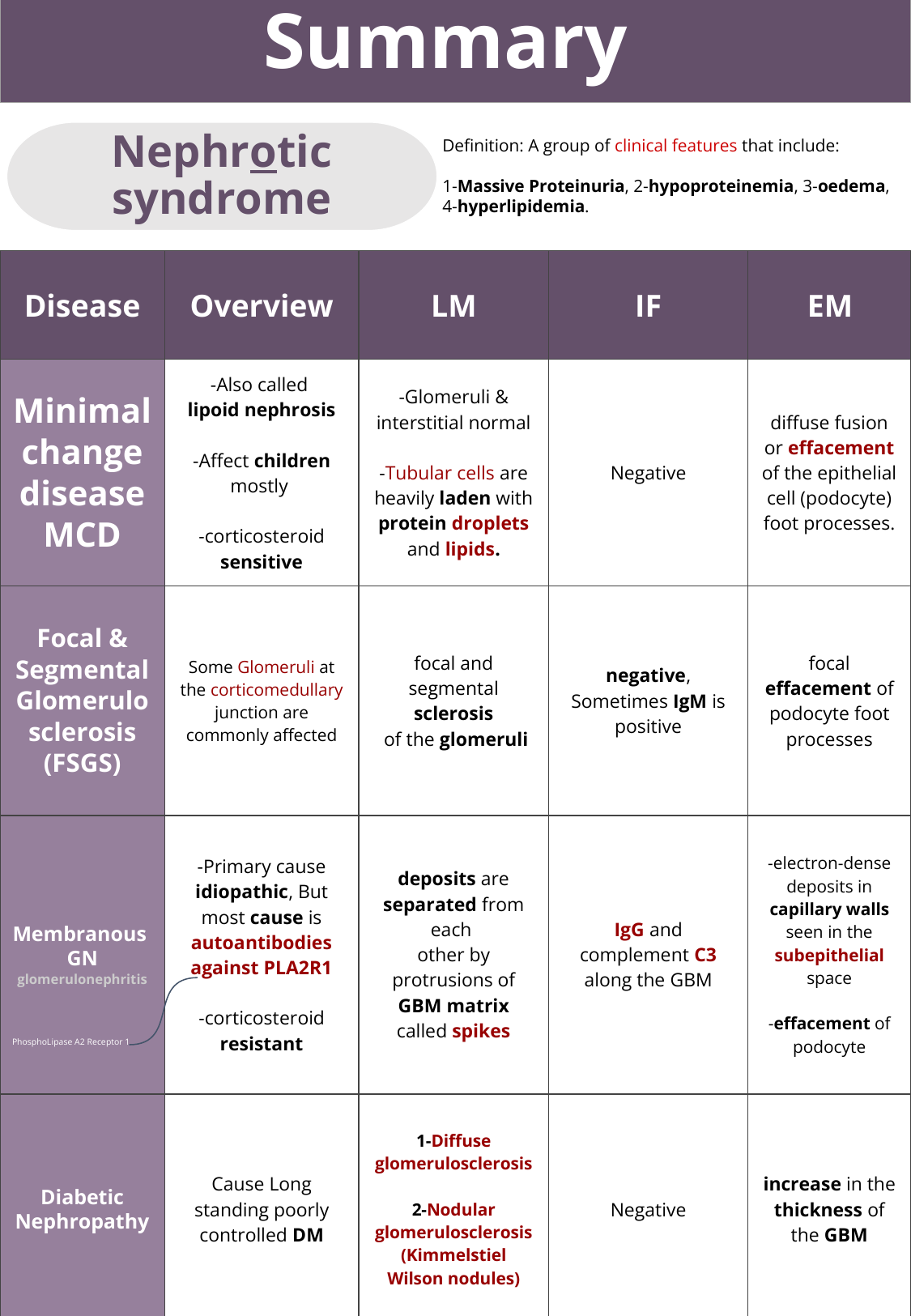

| Summary |  |  |
| --- | --- | --- |
|  |  |  |
Nephrotic syndrome
Definition: A group of clinical features that include:

1-Massive Proteinuria, 2-hypoproteinemia, 3-oedema, 4-hyperlipidemia.
| Disease | Overview | LM | IF | EM |
| --- | --- | --- | --- | --- |
| Minimal change disease MCD | -Also called lipoid nephrosis -Affect children mostly -corticosteroid sensitive | -Glomeruli & interstitial normal -Tubular cells are heavily laden with protein droplets and lipids. | Negative | diffuse fusion or effacement of the epithelial cell (podocyte) foot processes. |
| Focal & Segmental Glomerulosclerosis (FSGS) | Some Glomeruli at the corticomedullary junction are commonly affected | focal and segmental sclerosis of the glomeruli | negative, Sometimes IgM is positive | focal effacement of podocyte foot processes |
| Membranous GN glomerulonephritis | -Primary cause idiopathic, But most cause is autoantibodies against PLA2R1 -corticosteroid resistant | deposits are separated from each other by protrusions of GBM matrix called spikes | IgG and complement C3 along the GBM | -electron-dense deposits in capillary walls seen in the subepithelial space -effacement of podocyte |
| Diabetic Nephropathy | Cause Long standing poorly controlled DM | 1-Diffuse glomerulosclerosis 2-Nodular glomerulosclerosis (Kimmelstiel Wilson nodules) | Negative | increase in the thickness of the GBM |
PhosphoLipase A2 Receptor 1